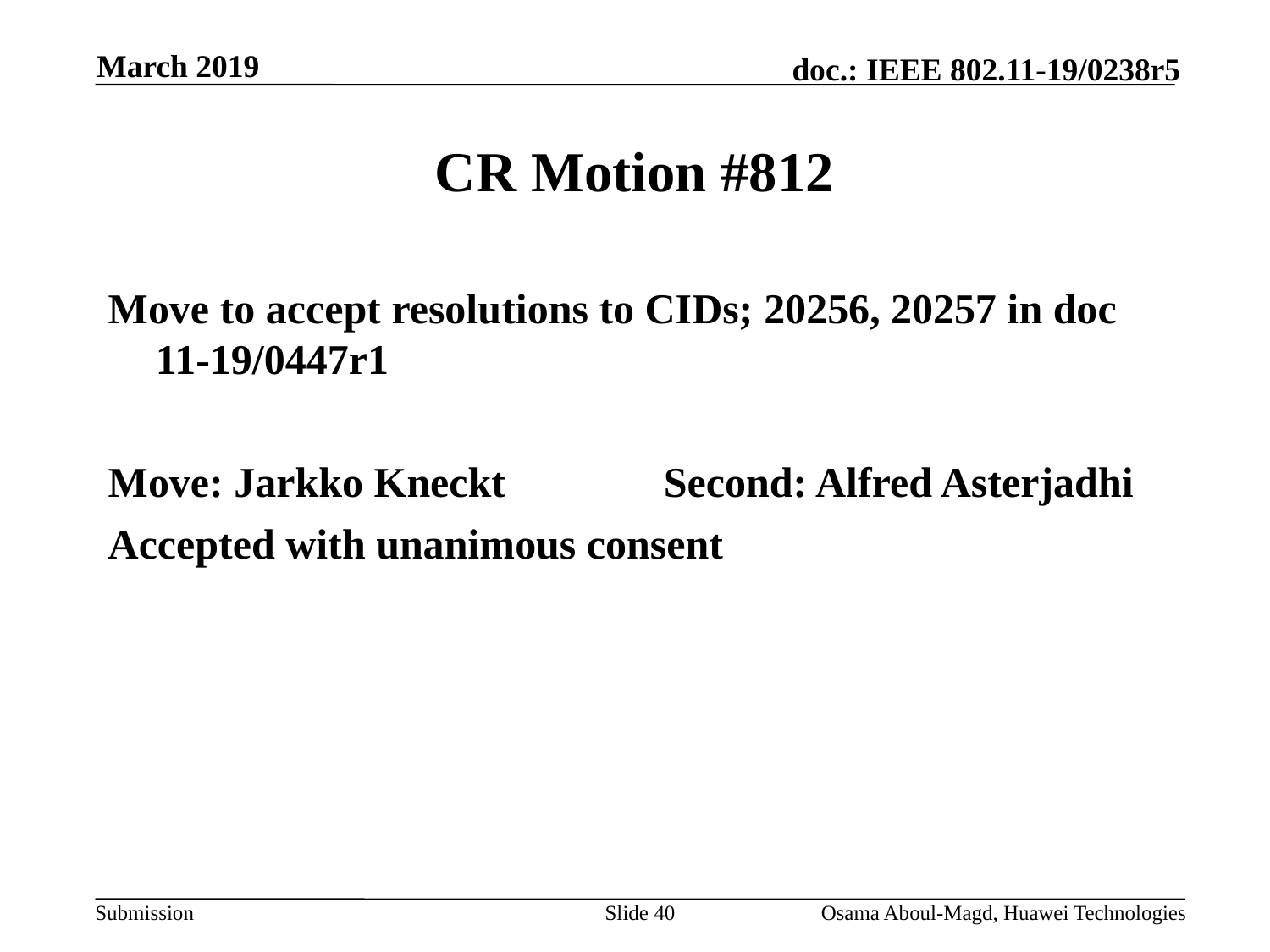

March 2019
# CR Motion #812
Move to accept resolutions to CIDs; 20256, 20257 in doc 11-19/0447r1

Move: Jarkko Kneckt		Second: Alfred Asterjadhi
Accepted with unanimous consent

Slide 40
Osama Aboul-Magd, Huawei Technologies